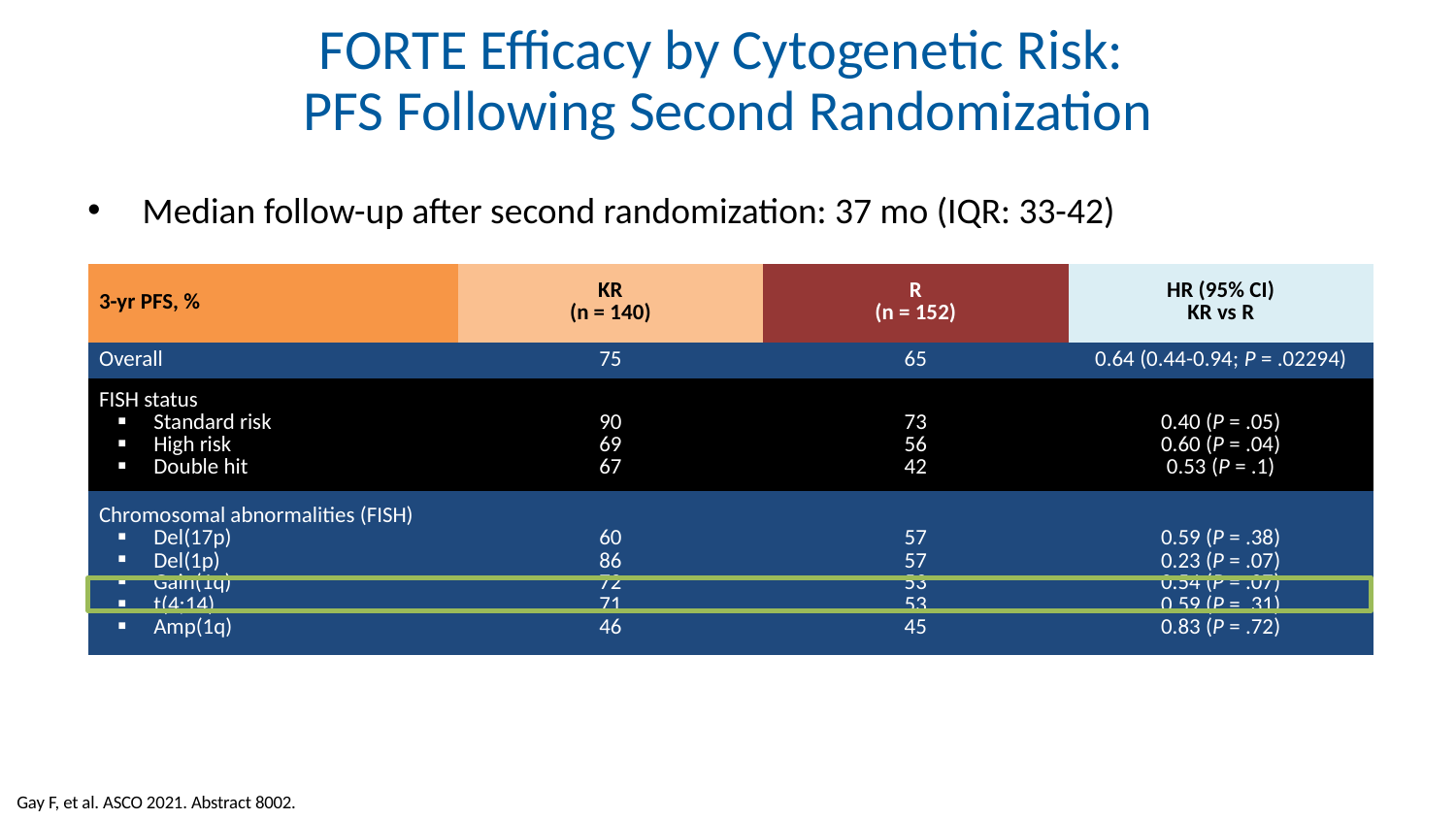

# FORTE Efficacy by Cytogenetic Risk: PFS Following Second Randomization
Median follow-up after second randomization: 37 mo (IQR: 33-42)
| 3-yr PFS, % | KR (n = 140) | R (n = 152) | HR (95% CI) KR vs R |
| --- | --- | --- | --- |
| Overall | 75 | 65 | 0.64 (0.44-0.94; P = .02294) |
| FISH status Standard risk High risk Double hit | 90 69 67 | 73 56 42 | 0.40 (P = .05) 0.60 (P = .04) 0.53 (P = .1) |
| Chromosomal abnormalities (FISH) Del(17p) Del(1p) Gain(1q) t(4;14) Amp(1q) | 60 86 72 71 46 | 57 57 53 53 45 | 0.59 (P = .38) 0.23 (P = .07) 0.54 (P = .07) 0.59 (P = .31) 0.83 (P = .72) |

Gay F, et al. ASCO 2021. Abstract 8002.